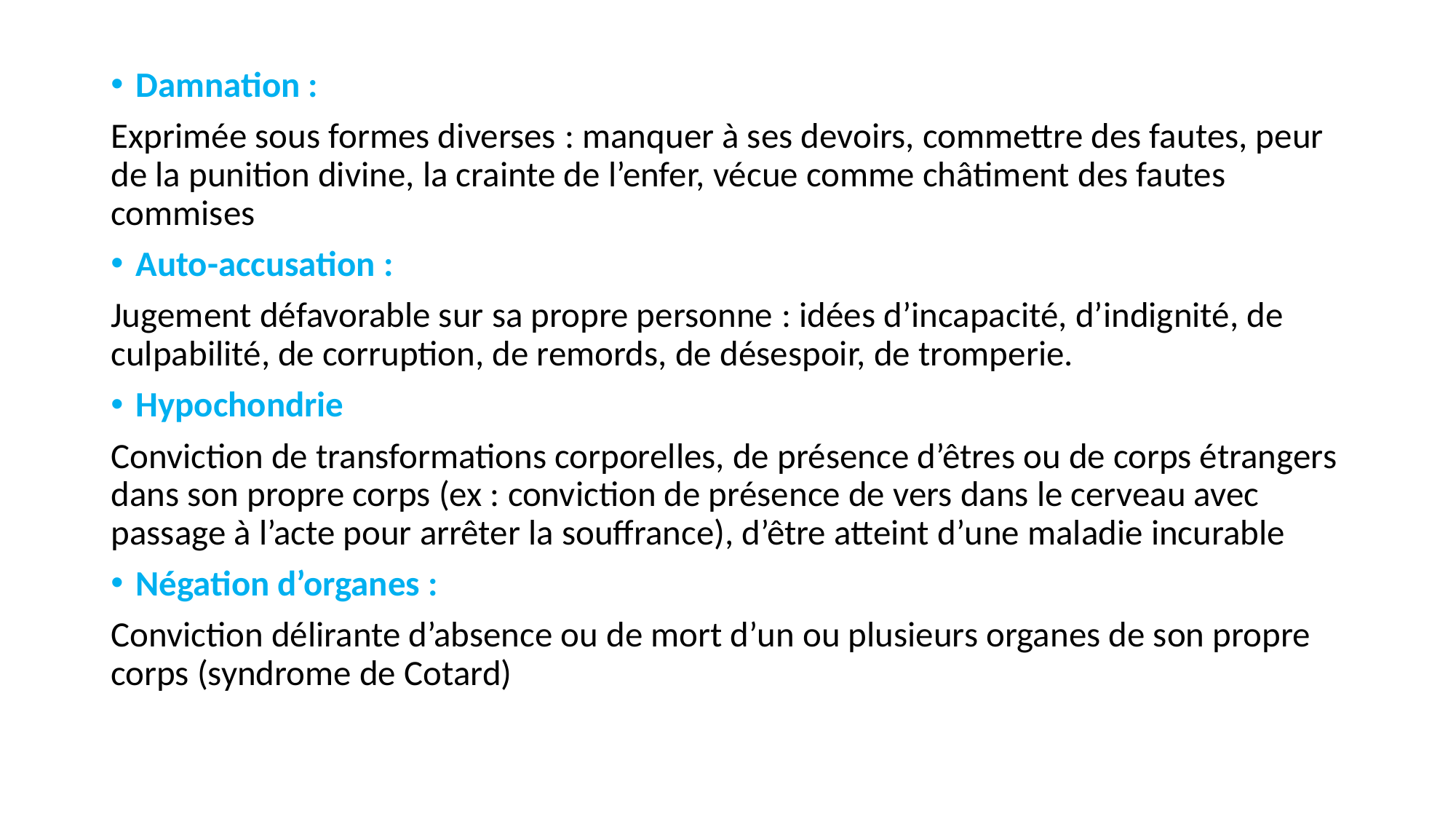

Damnation :
Exprimée sous formes diverses : manquer à ses devoirs, commettre des fautes, peur de la punition divine, la crainte de l’enfer, vécue comme châtiment des fautes commises
Auto-accusation :
Jugement défavorable sur sa propre personne : idées d’incapacité, d’indignité, de culpabilité, de corruption, de remords, de désespoir, de tromperie.
Hypochondrie
Conviction de transformations corporelles, de présence d’êtres ou de corps étrangers dans son propre corps (ex : conviction de présence de vers dans le cerveau avec passage à l’acte pour arrêter la souffrance), d’être atteint d’une maladie incurable
Négation d’organes :
Conviction délirante d’absence ou de mort d’un ou plusieurs organes de son propre corps (syndrome de Cotard)